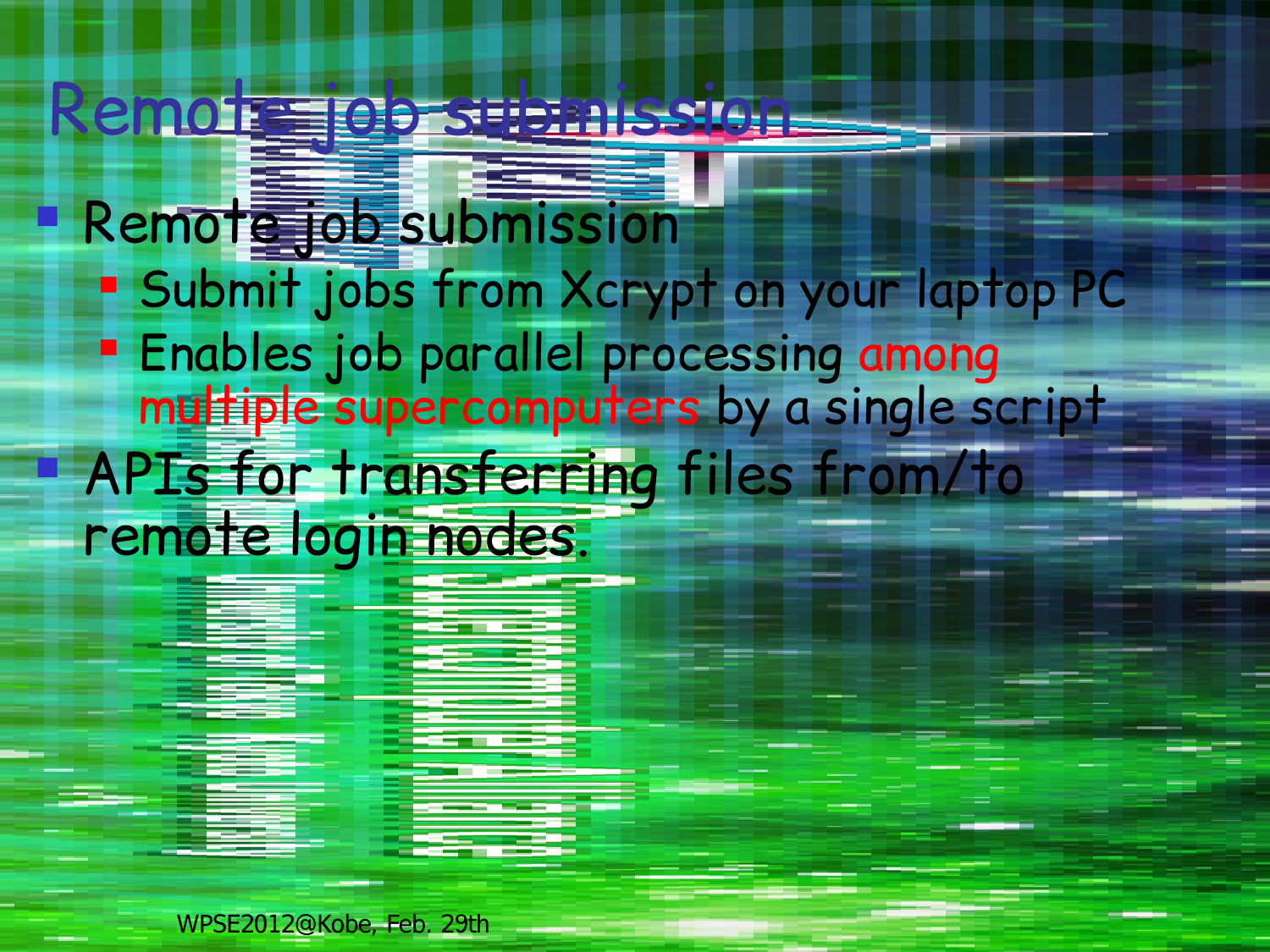

# Remote job submission
Remote job submission
Submit jobs from Xcrypt on your laptop PC
Enables job parallel processing among multiple supercomputers by a single script
APIs for transferring files from/to remote login nodes.

WPSE2012@Kobe, Feb. 29th